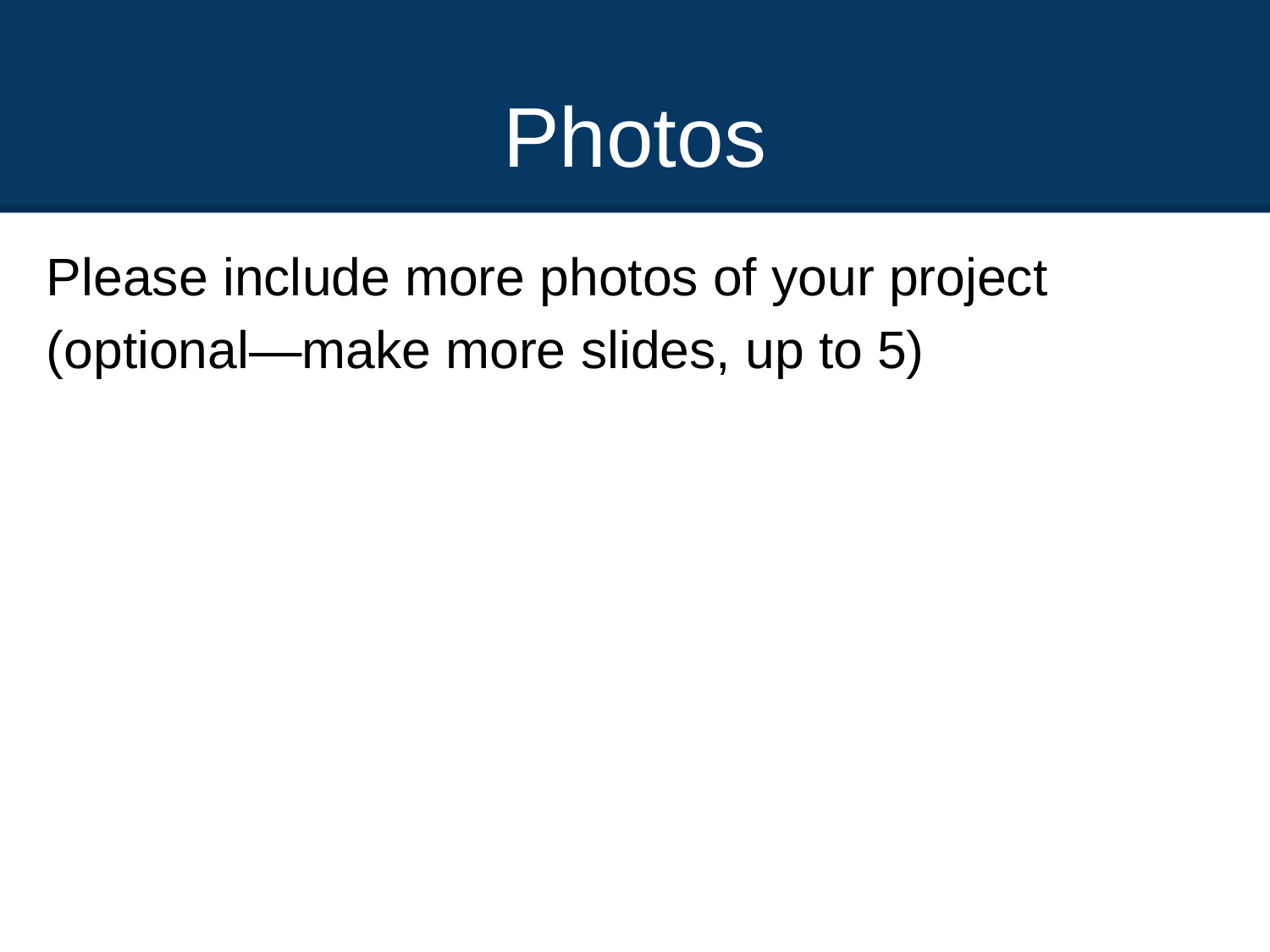

# Photos
Please include more photos of your project (optional—make more slides, up to 5)